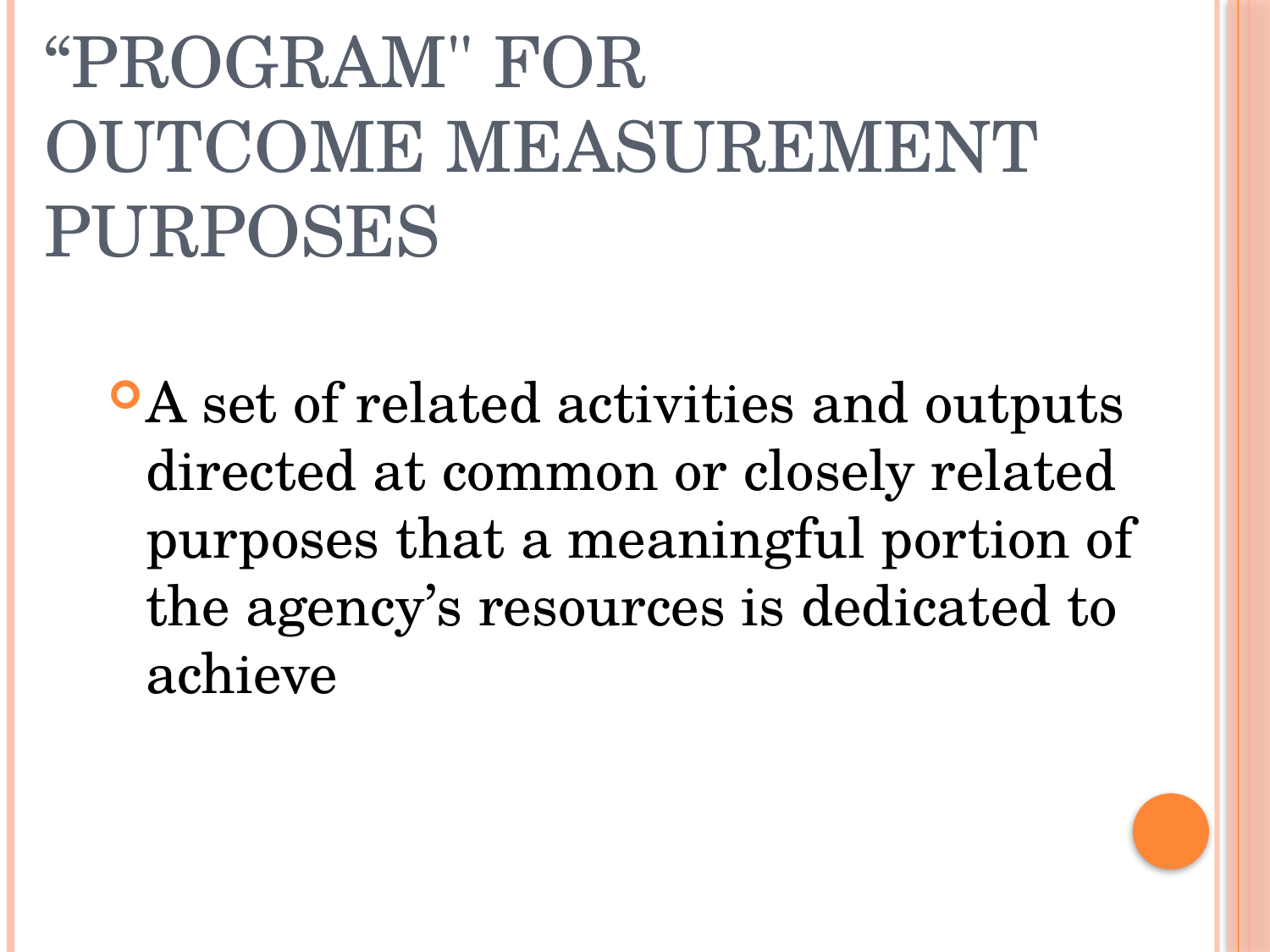

# “Program" for outcome measurement purposes
A set of related activities and outputs directed at common or closely related purposes that a meaningful portion of the agency’s resources is dedicated to achieve